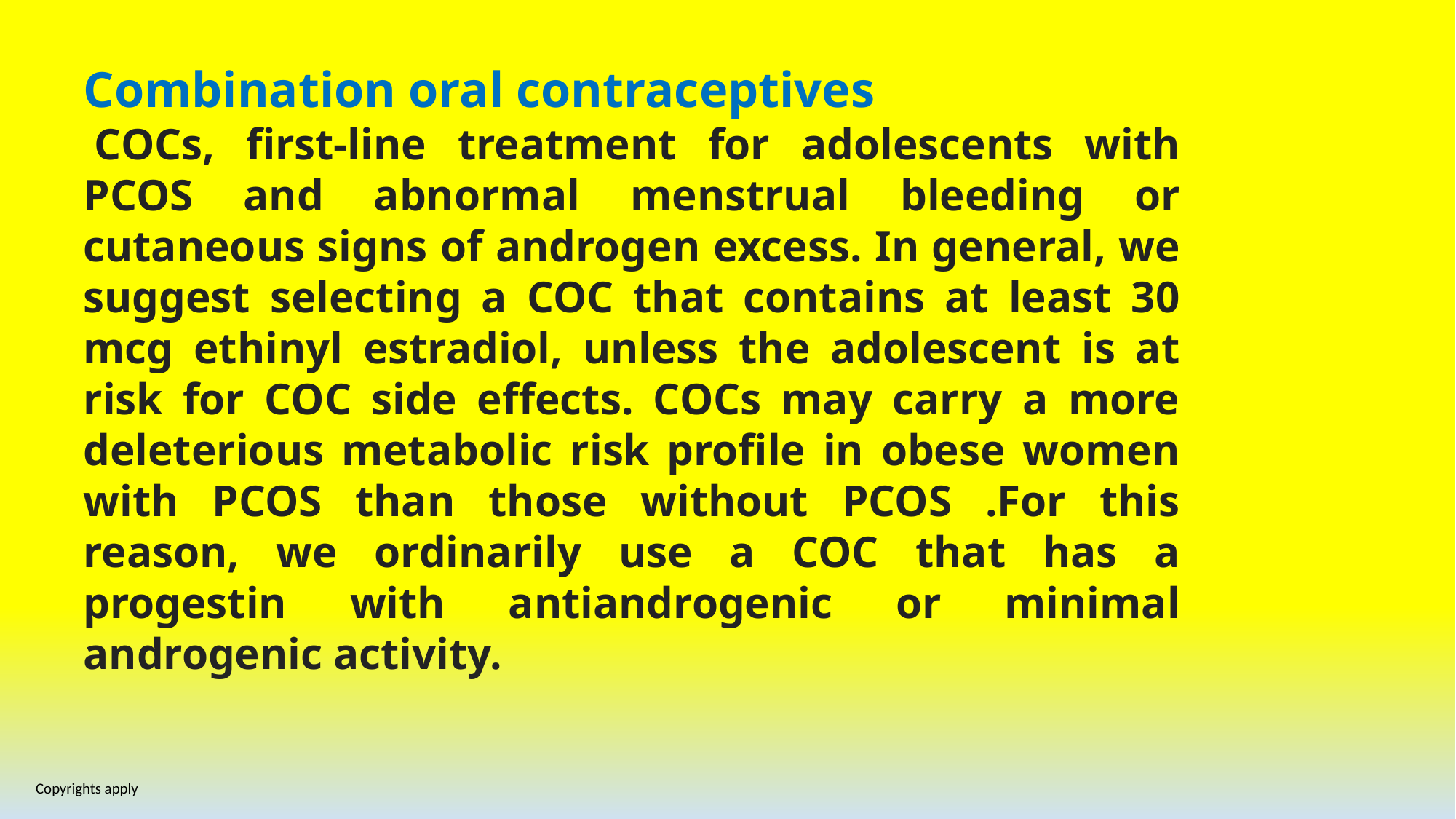

Combination oral contraceptives
 COCs, first-line treatment for adolescents with PCOS and abnormal menstrual bleeding or cutaneous signs of androgen excess. In general, we suggest selecting a COC that contains at least 30 mcg ethinyl estradiol, unless the adolescent is at risk for COC side effects. COCs may carry a more deleterious metabolic risk profile in obese women with PCOS than those without PCOS .For this reason, we ordinarily use a COC that has a progestin with antiandrogenic or minimal androgenic activity.